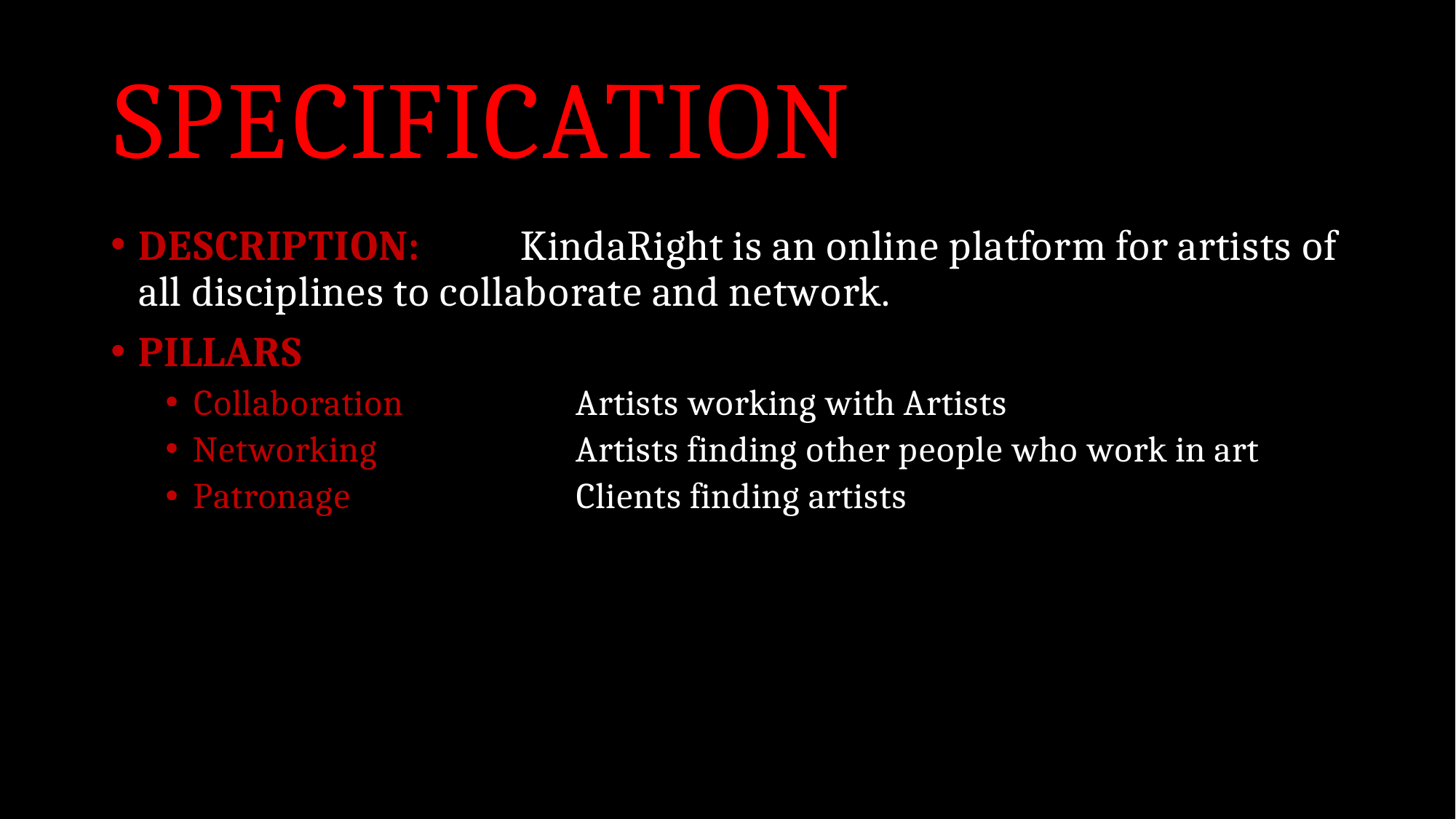

# SPECIFICATION
DESCRIPTION:	KindaRight is an online platform for artists of all disciplines to collaborate and network.
PILLARS
Collaboration	Artists working with Artists
Networking	Artists finding other people who work in art
Patronage	Clients finding artists